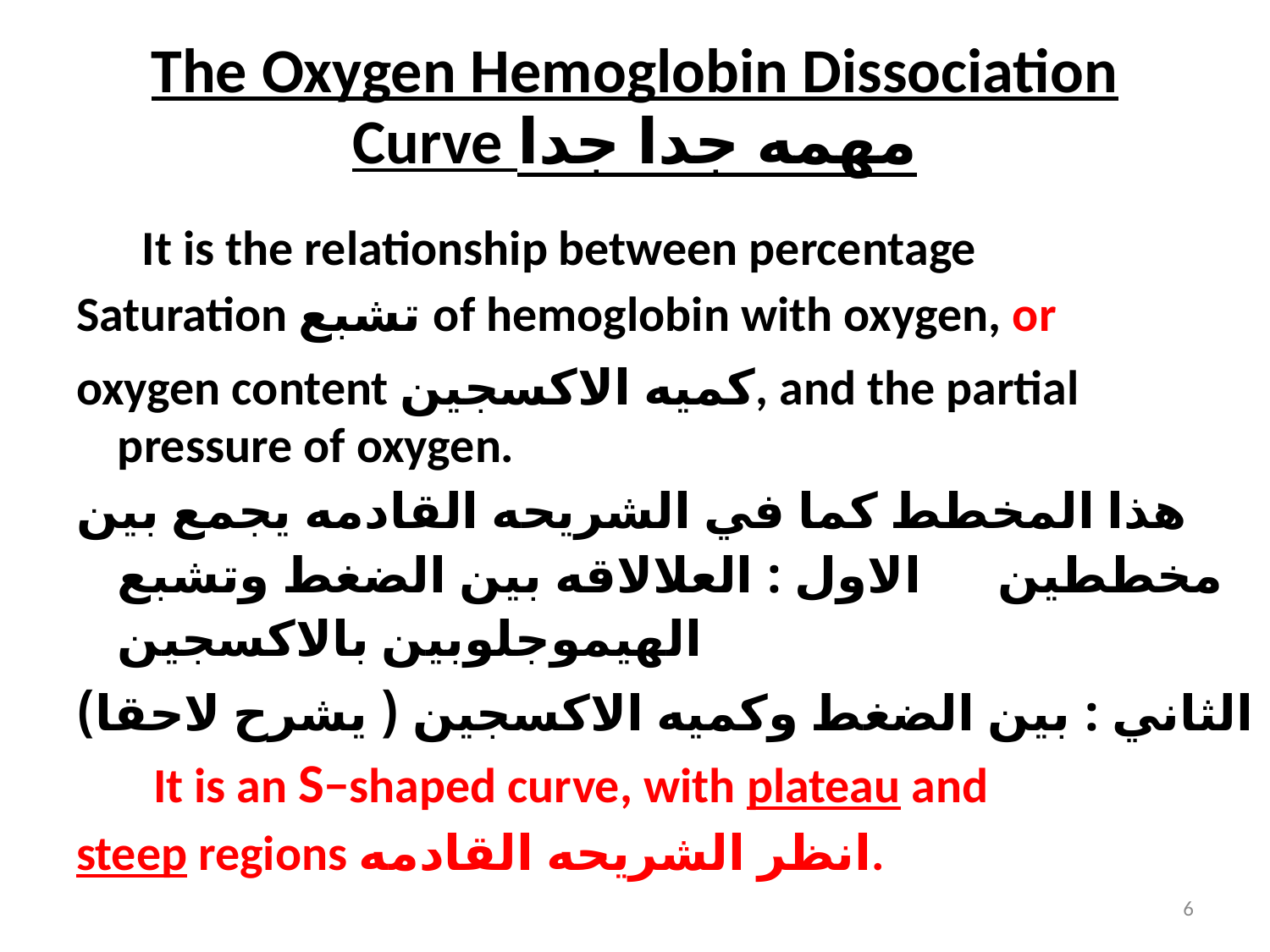

# The Oxygen Hemoglobin Dissociation Curve مهمه جدا جدا
      It is the relationship between percentage
Saturation تشبع of hemoglobin with oxygen, or
oxygen content كميه الاكسجين, and the partial pressure of oxygen.
هذا المخطط كما في الشريحه القادمه يجمع بين مخططين      الاول : العلالاقه بين الضغط وتشبع الهيموجلوبين بالاكسجين
الثاني : بين الضغط وكميه الاكسجين ( يشرح لاحقا)
       It is an S−shaped curve, with plateau and
steep regions انظر الشريحه القادمه.

6